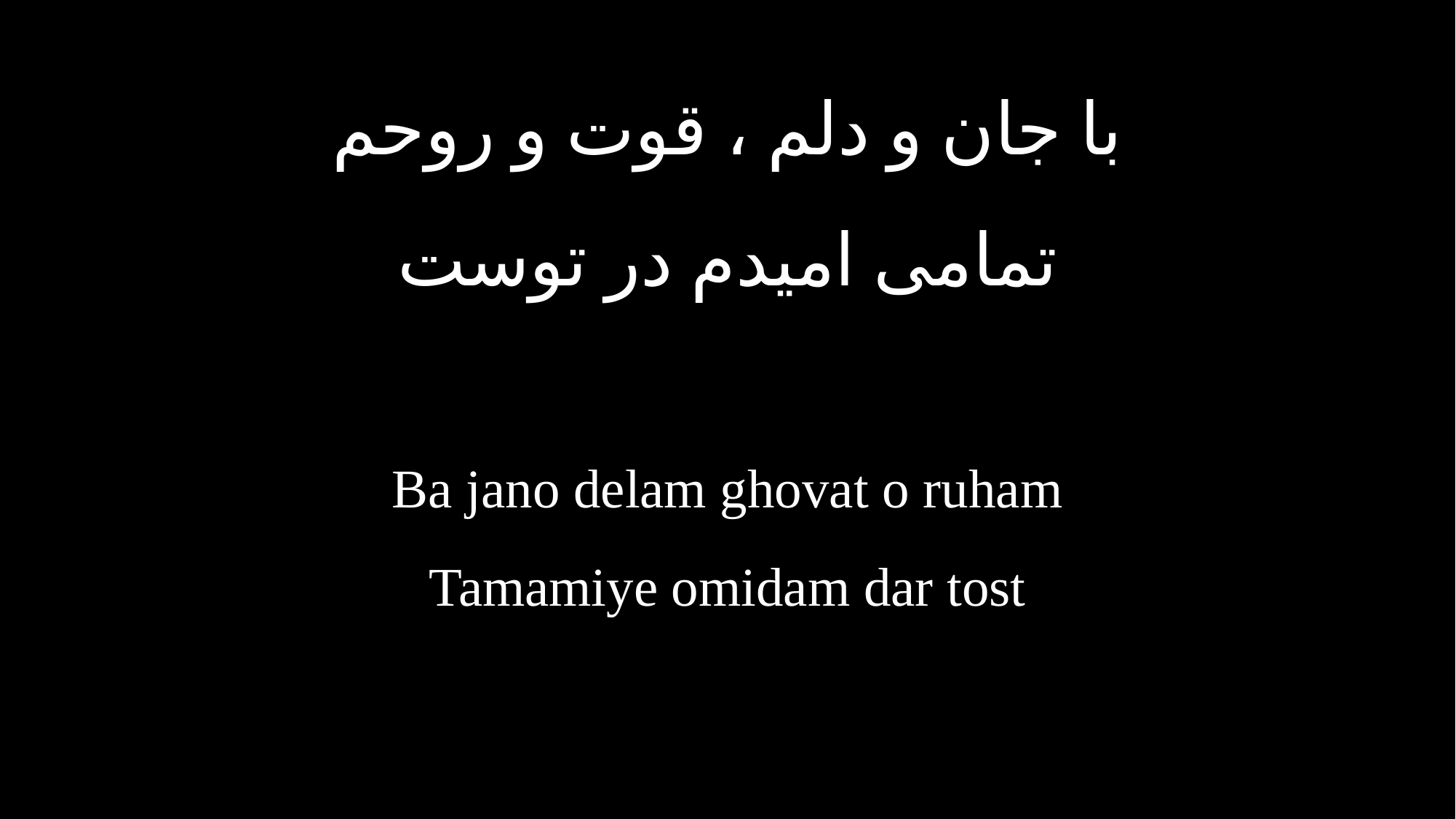

با جان و دلم ، قوت و روحم
تمامی امیدم در توست

Ba jano delam ghovat o ruham
Tamamiye omidam dar tost